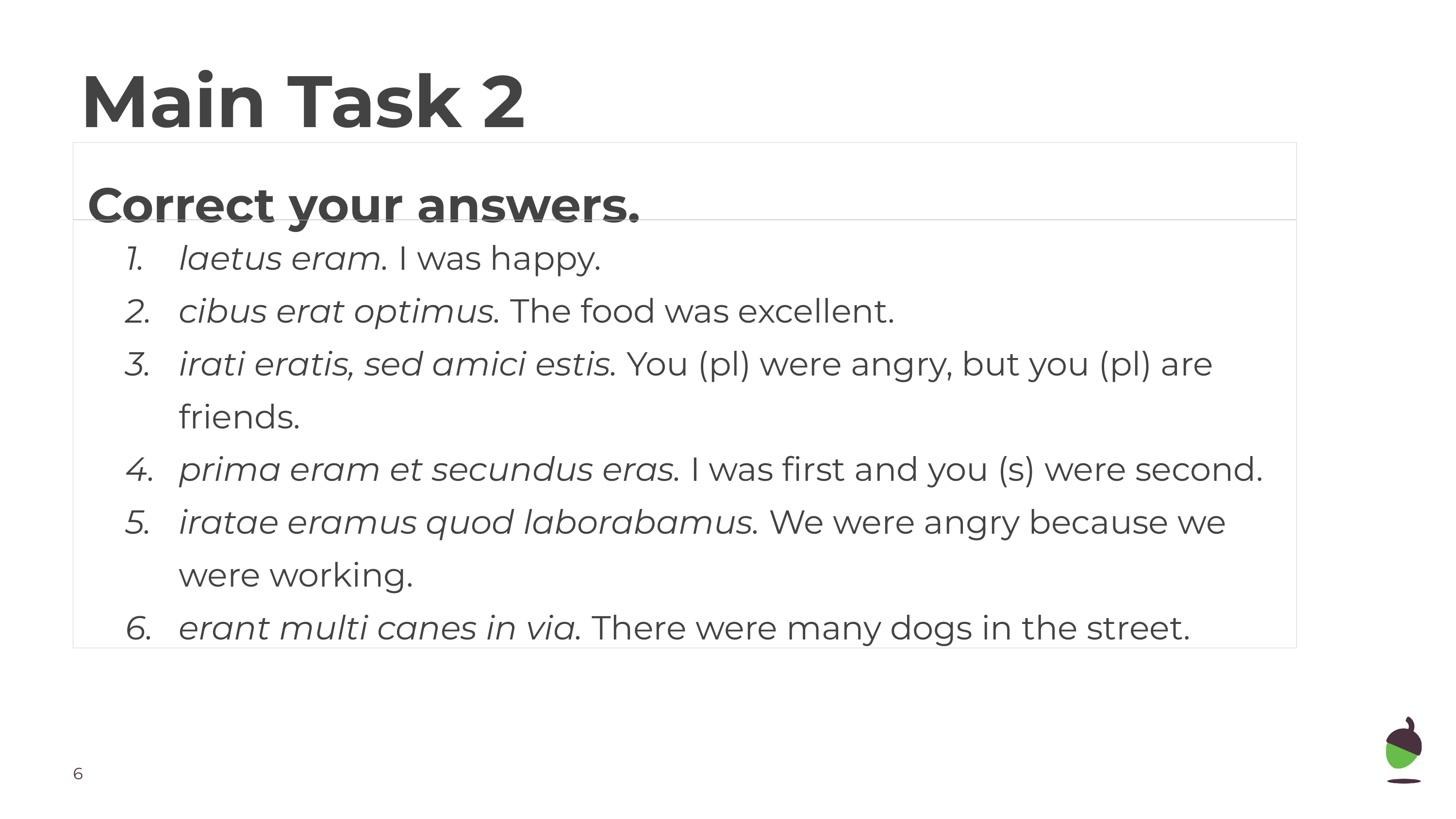

# Main Task 2
Correct your answers.
| laetus eram. I was happy. cibus erat optimus. The food was excellent. irati eratis, sed amici estis. You (pl) were angry, but you (pl) are friends. prima eram et secundus eras. I was first and you (s) were second. iratae eramus quod laborabamus. We were angry because we were working. erant multi canes in via. There were many dogs in the street. |
| --- |
6